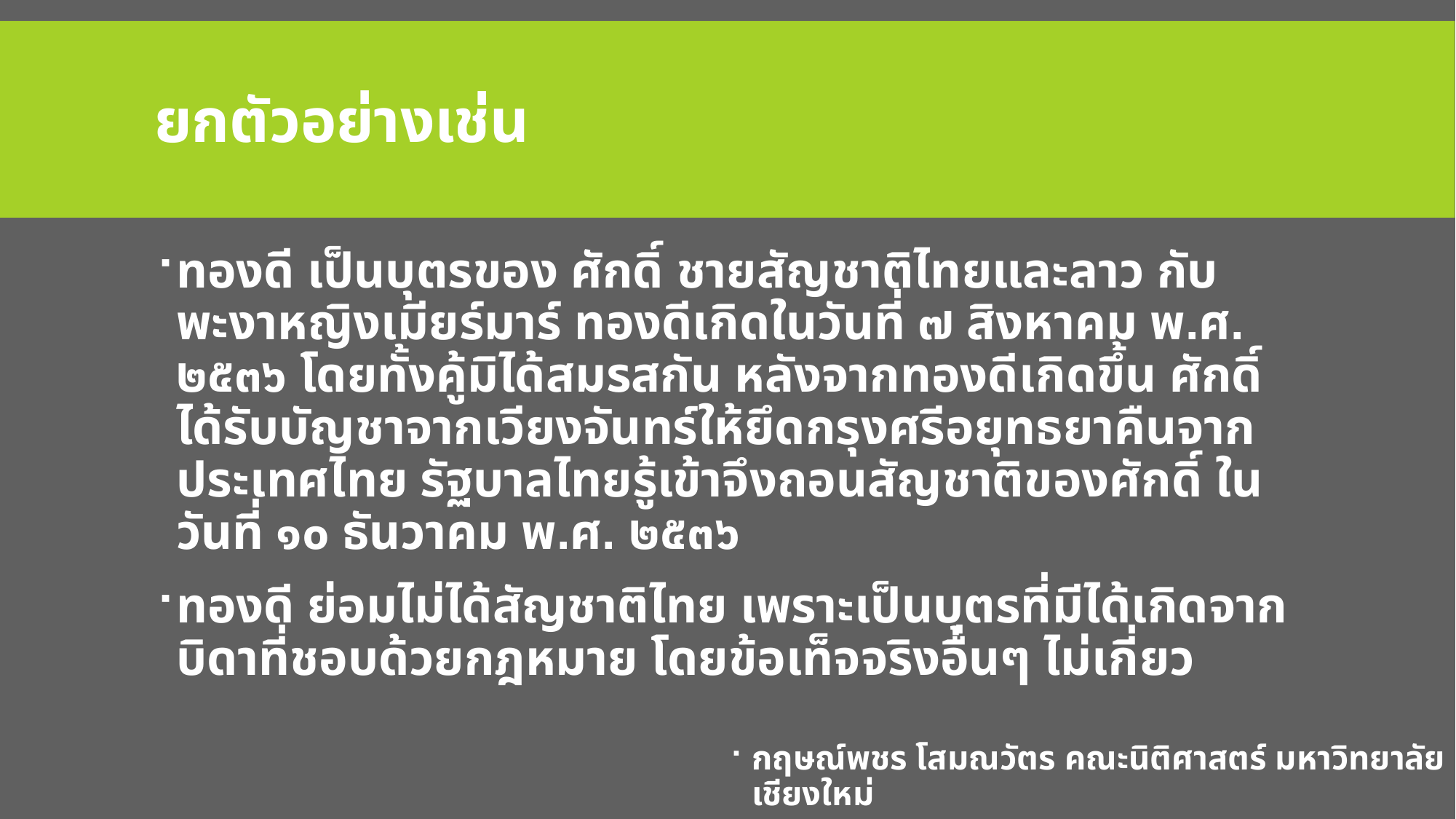

# ยกตัวอย่างเช่น
ทองดี เป็นบุตรของ ศักดิ์ ชายสัญชาติไทยและลาว กับ พะงาหญิงเมียร์มาร์ ทองดีเกิดในวันที่ ๗ สิงหาคม พ.ศ. ๒๕๓๖ โดยทั้งคู้มิได้สมรสกัน หลังจากทองดีเกิดขึ้น ศักดิ์ ได้รับบัญชาจากเวียงจันทร์ให้ยึดกรุงศรีอยุทธยาคืนจากประเทศไทย รัฐบาลไทยรู้เข้าจึงถอนสัญชาติของศักดิ์ ในวันที่ ๑๐ ธันวาคม พ.ศ. ๒๕๓๖
ทองดี ย่อมไม่ได้สัญชาติไทย เพราะเป็นบุตรที่มีได้เกิดจากบิดาที่ชอบด้วยกฎหมาย โดยข้อเท็จจริงอื่นๆ ไม่เกี่ยว
กฤษณ์พชร โสมณวัตร คณะนิติศาสตร์ มหาวิทยาลัยเชียงใหม่